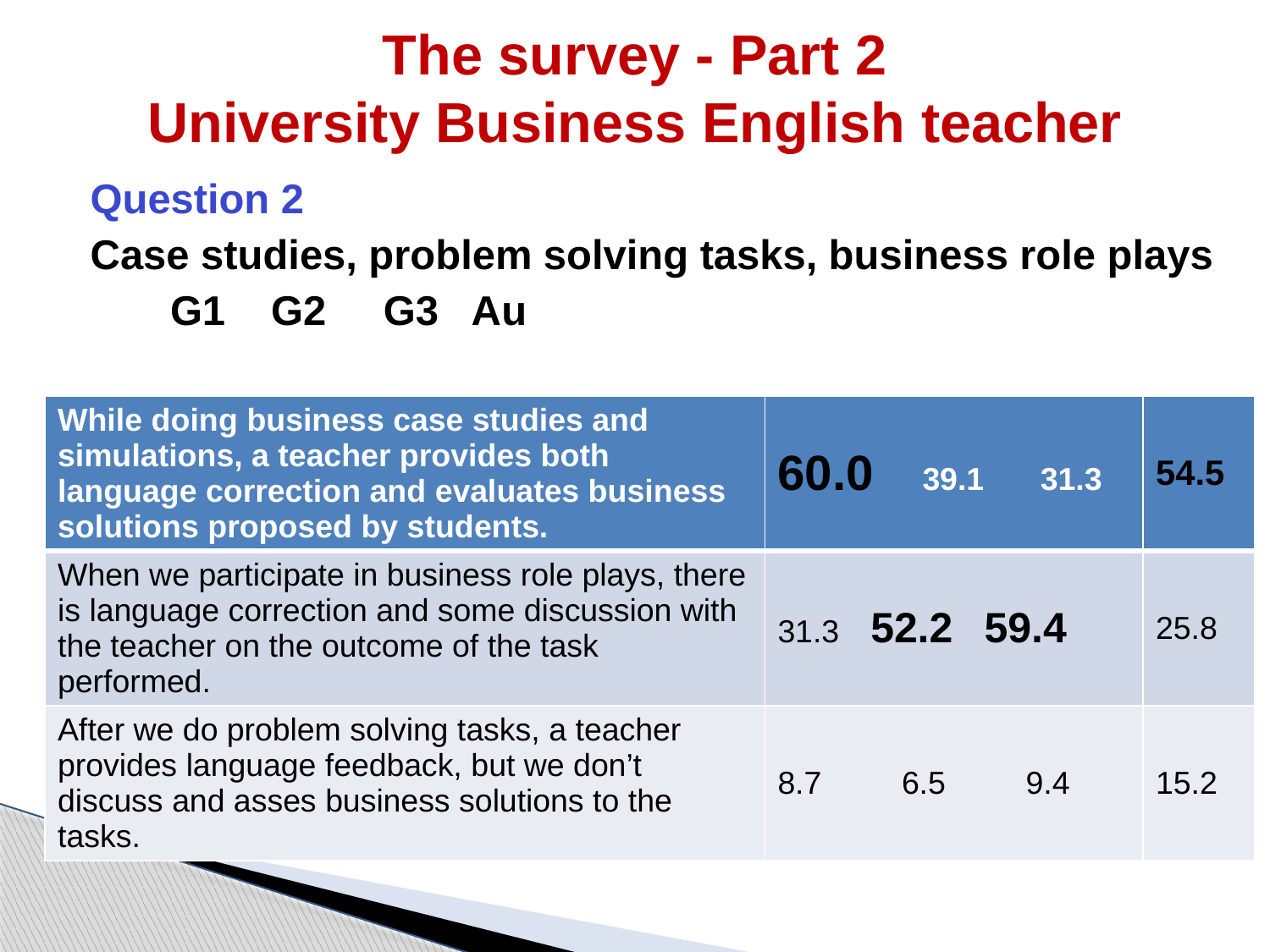

# The survey - Part 2 University Business English teacher
Question 2
Case studies, problem solving tasks, business role plays
					       G1    G2     G3   Au

| While doing business case studies and simulations, a teacher provides both language correction and evaluates business solutions proposed by students. | 60.0 39.1 31.3 | 54.5 |
| --- | --- | --- |
| When we participate in business role plays, there is language correction and some discussion with the teacher on the outcome of the task performed. | 31.3 52.2 59.4 | 25.8 |
| After we do problem solving tasks, a teacher provides language feedback, but we don’t discuss and asses business solutions to the tasks. | 8.7 6.5 9.4 | 15.2 |